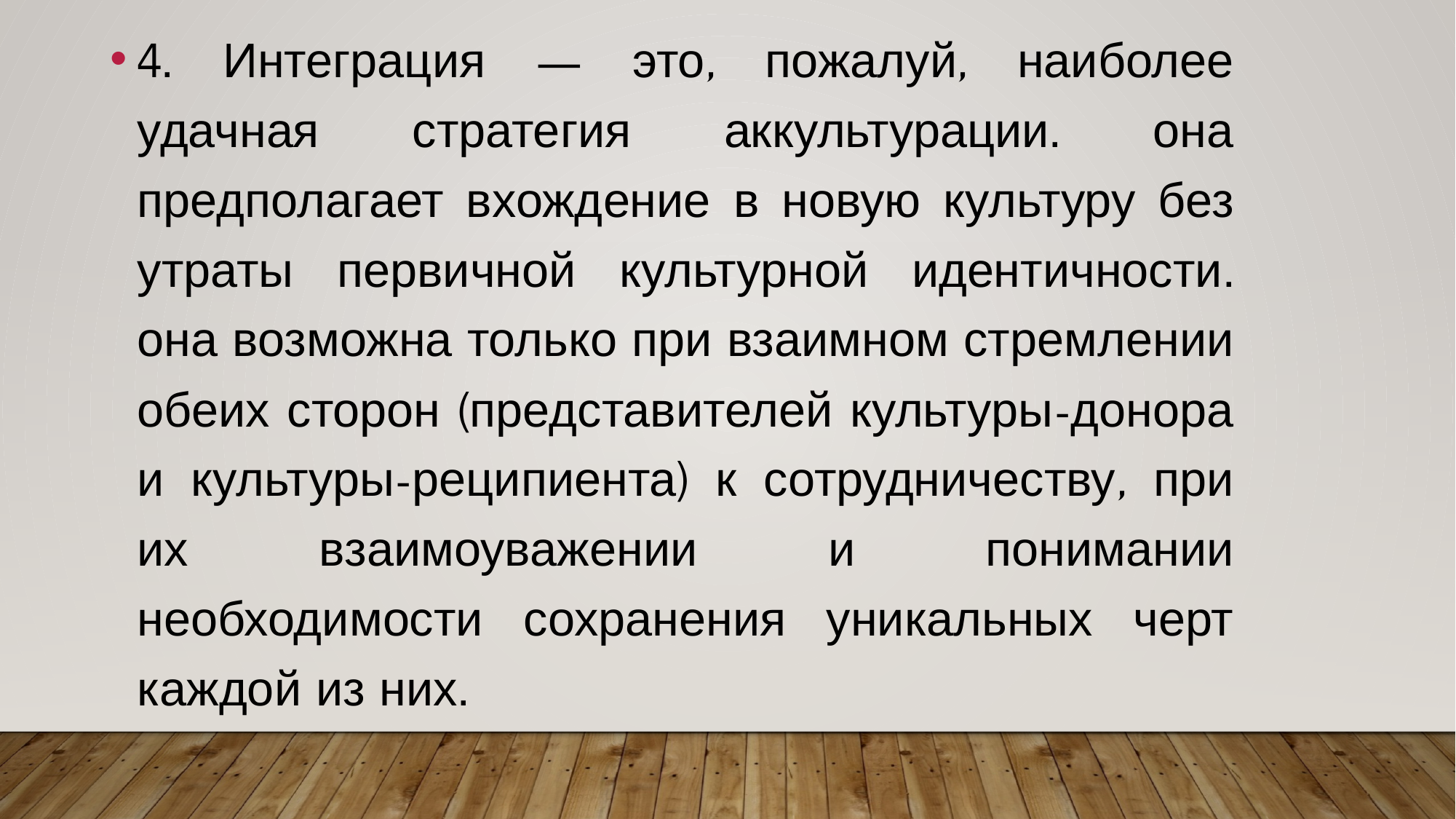

4. Интеграция — это, пожалуй, наиболее удачная стратегия аккультурации. она предполагает вхождение в новую культуру без утраты первичной культурной идентичности. она возможна только при взаимном стремлении обеих сторон (представителей культуры-донора и культуры-реципиента) к сотрудничеству, при их взаимоуважении и понимании необходимости сохранения уникальных черт каждой из них.